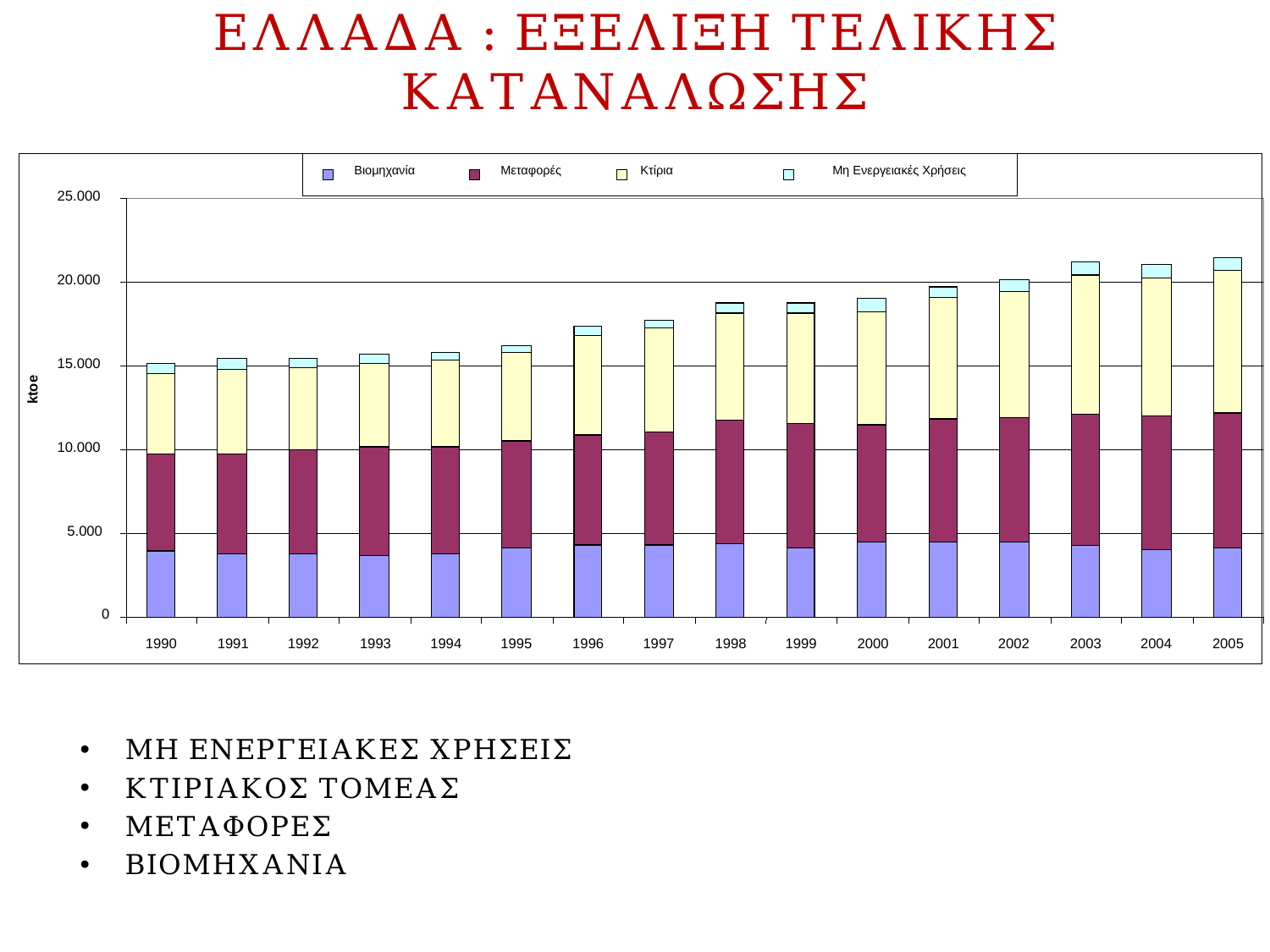

# ΕΛΛΑΔΑ : ΕΞΕΛΙΞΗ ΤΕΛΙΚΗΣ ΚΑΤΑΝΑΛΩΣΗΣ

Βιομηχανία
Μεταφορές
Κτίρια
Μη Ενεργειακές Χρήσεις

25.000

20.000

15.000

ktoe

10.000

5.000

0

1990
1991
1992
1993
1994
1995
1996
1997
1998
1999
2000
2001
2002
2003
2004
2005
ΜΗ ΕΝΕΡΓΕΙΑΚΕΣ ΧΡΗΣΕΙΣ
ΚΤΙΡΙΑΚΟΣ ΤΟΜΕΑΣ
ΜΕΤΑΦΟΡΕΣ
ΒΙΟΜΗΧΑΝΙΑ